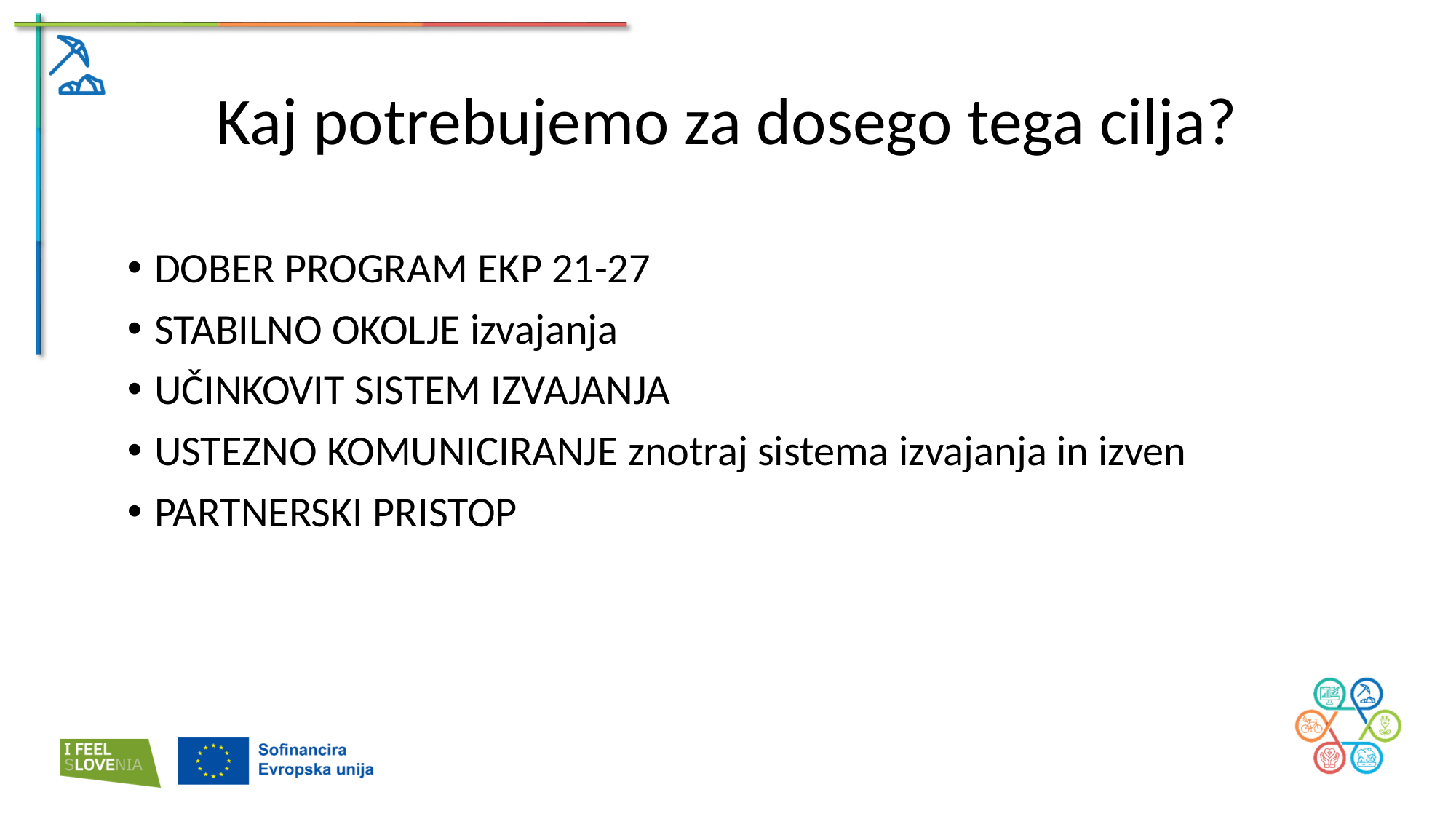

# Kaj potrebujemo za dosego tega cilja?
DOBER PROGRAM EKP 21-27
STABILNO OKOLJE izvajanja
UČINKOVIT SISTEM IZVAJANJA
USTEZNO KOMUNICIRANJE znotraj sistema izvajanja in izven
PARTNERSKI PRISTOP